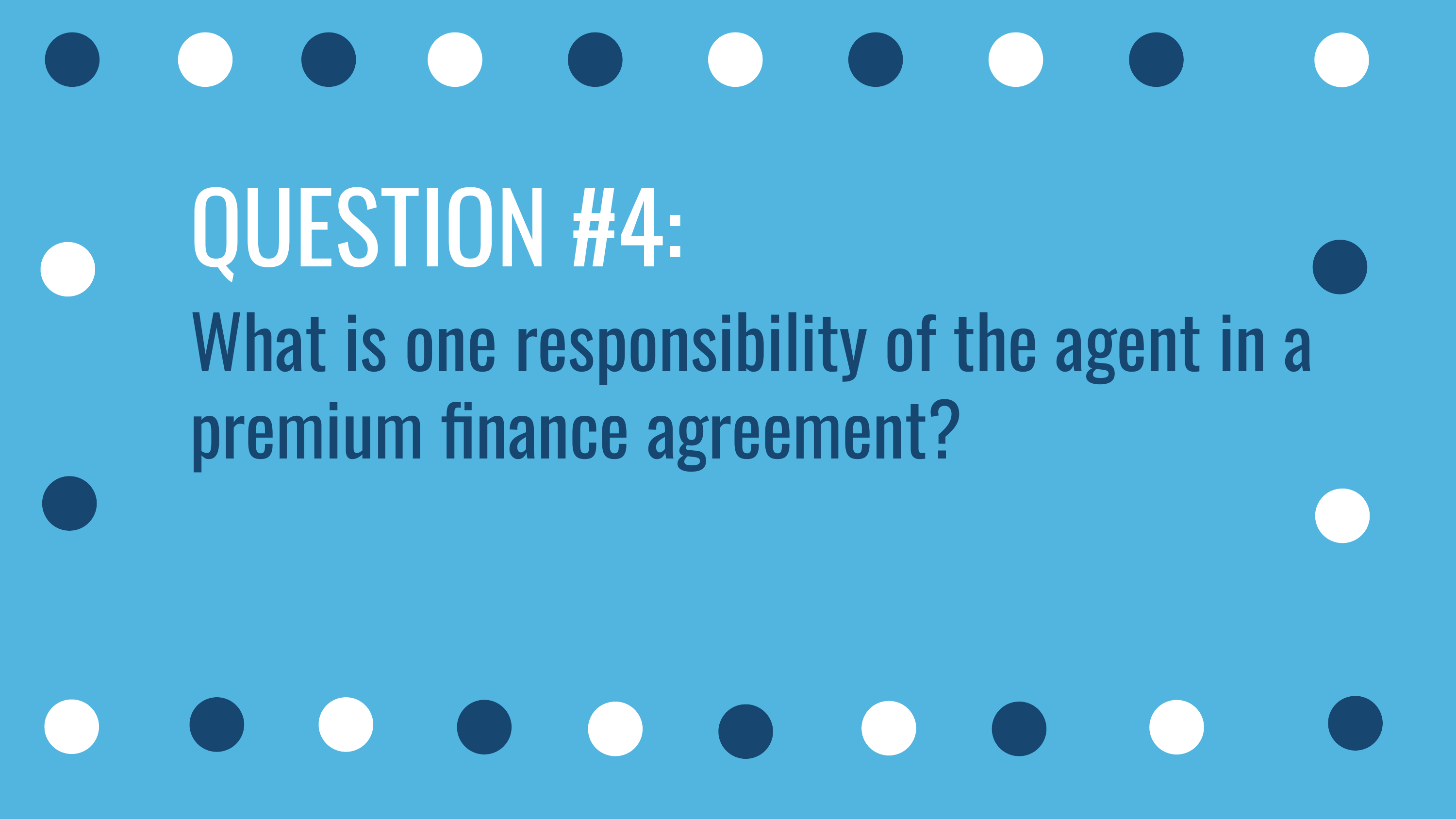

QUESTION #4:
What is one responsibility of the agent in a premium finance agreement?